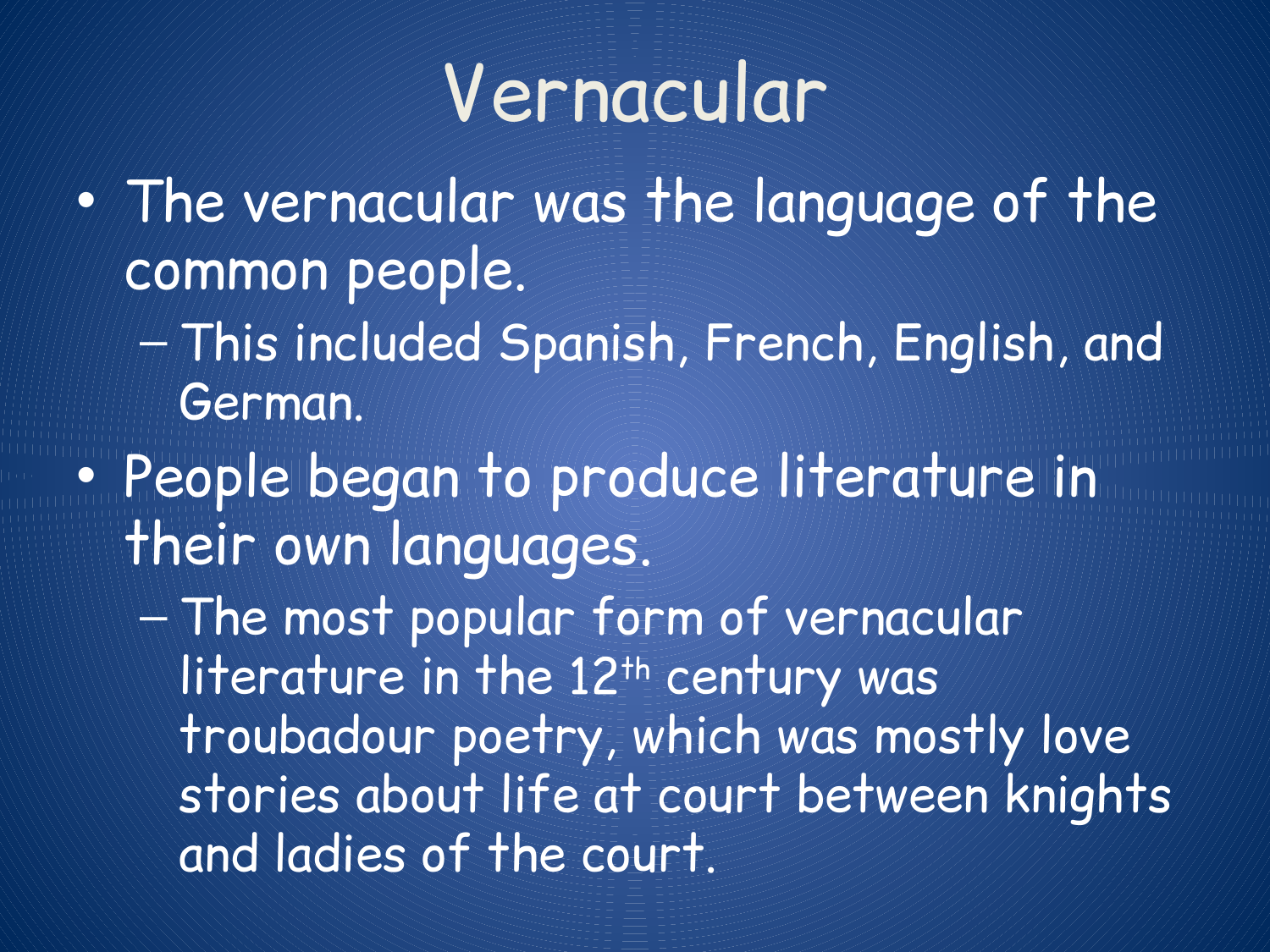

# Vernacular
The vernacular was the language of the common people.
This included Spanish, French, English, and German.
People began to produce literature in their own languages.
The most popular form of vernacular literature in the 12th century was troubadour poetry, which was mostly love stories about life at court between knights and ladies of the court.